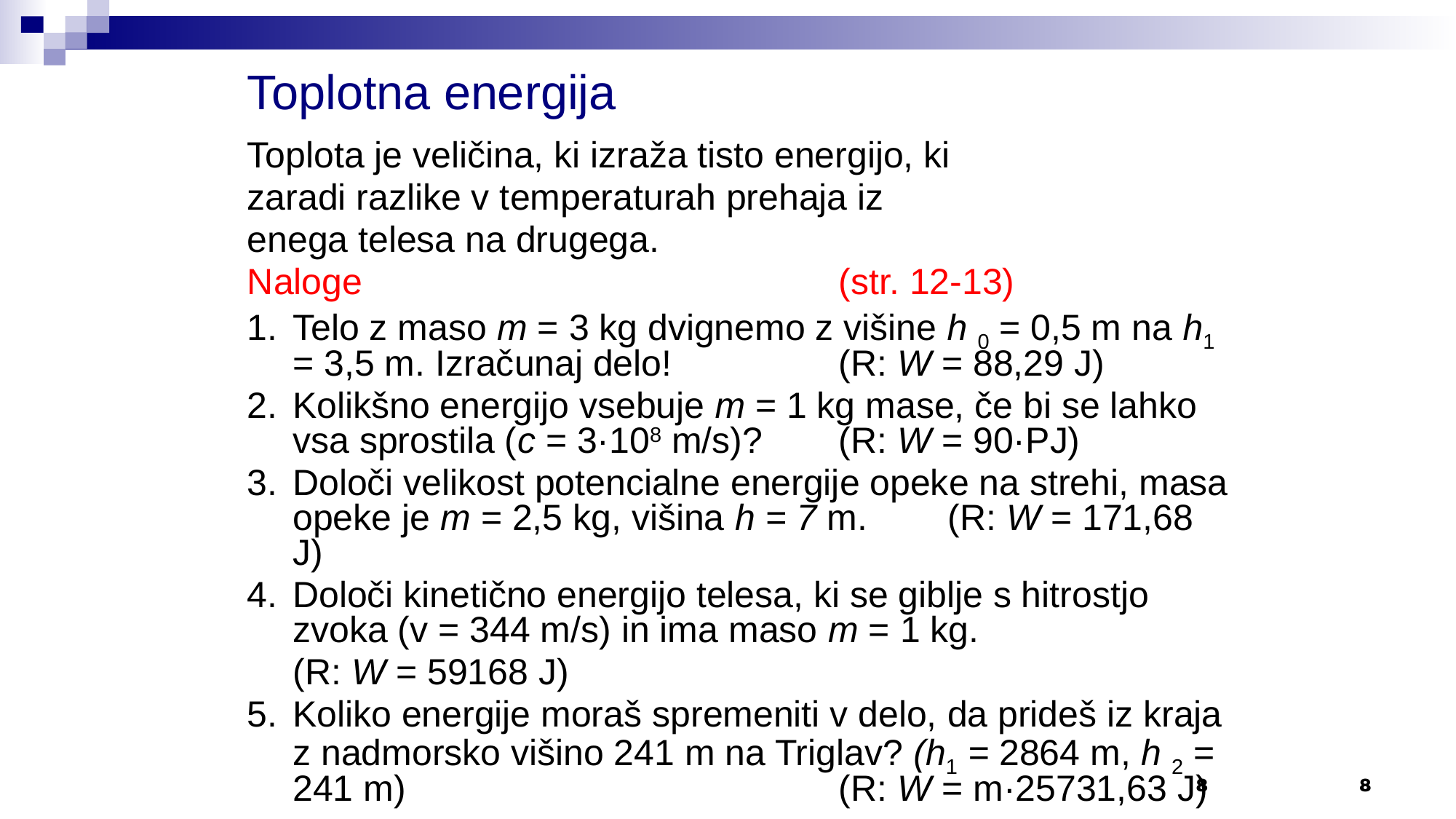

# Toplotna energija
Toplota je veličina, ki izraža tisto energijo, ki
zaradi razlike v temperaturah prehaja iz
enega telesa na drugega.
Naloge 					(str. 12-13)
1.	Telo z maso m = 3 kg dvignemo z višine h 0 = 0,5 m na h1 = 3,5 m. Izračunaj delo!		(R: W = 88,29 J)
2.	Kolikšno energijo vsebuje m = 1 kg mase, če bi se lahko vsa sprostila (c = 3·108 m/s)?   	(R: W = 90·PJ)
3.	Določi velikost potencialne energije opeke na strehi, masa opeke je m = 2,5 kg, višina h = 7 m.	(R: W = 171,68 J)
Določi kinetično energijo telesa, ki se giblje s hitrostjo zvoka (v = 344 m/s) in ima maso m = 1 kg.
	(R: W = 59168 J)
Koliko energije moraš spremeniti v delo, da prideš iz kraja z nadmorsko višino 241 m na Triglav? (h1 = 2864 m, h 2 = 241 m)				(R: W = m·25731,63 J)
8
8